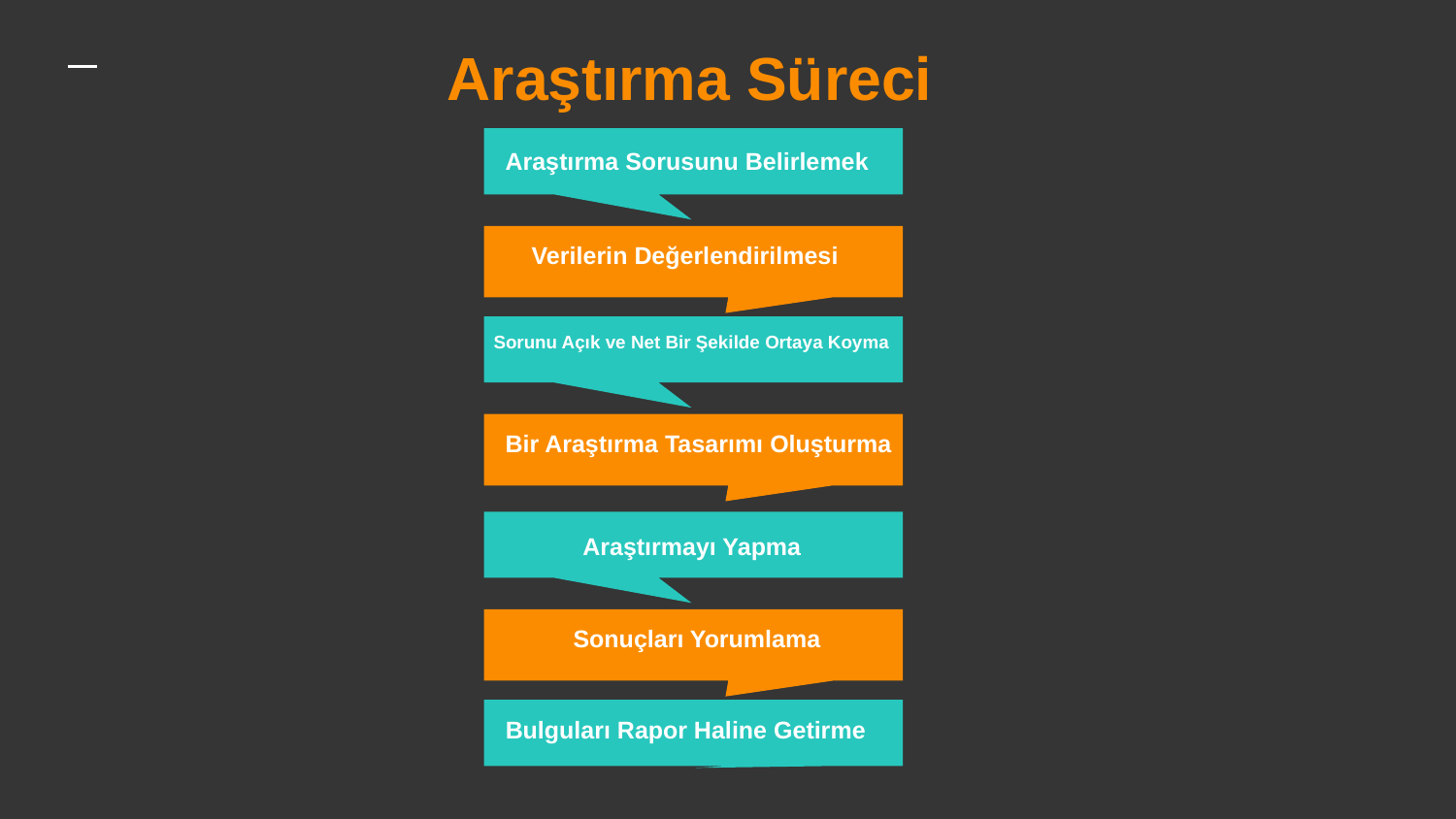

# Araştırma Süreci

Araştırma Sorusunu Belirlemek

Verilerin Değerlendirilmesi
Sorunu Açık ve Net Bir Şekilde Ortaya Koyma

Bir Araştırma Tasarımı Oluşturma

Araştırmayı Yapma

Sonuçları Yorumlama

Bulguları Rapor Haline Getirme